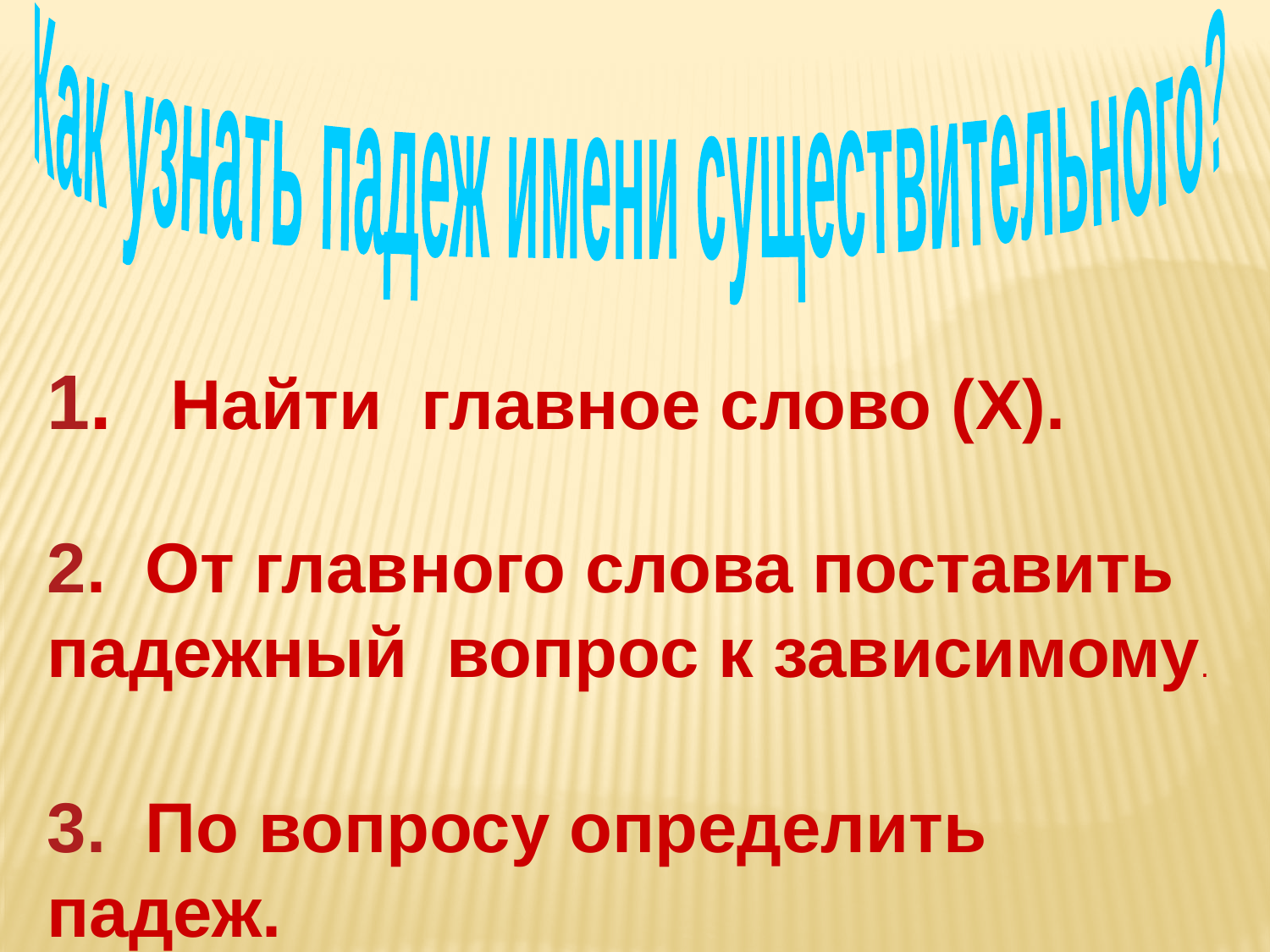

Как узнать падеж имени существительного?
1.   Найти  главное слово (X).

2.  От главного слова поставить падежный  вопрос к зависимому.
3.  По вопросу определить падеж.